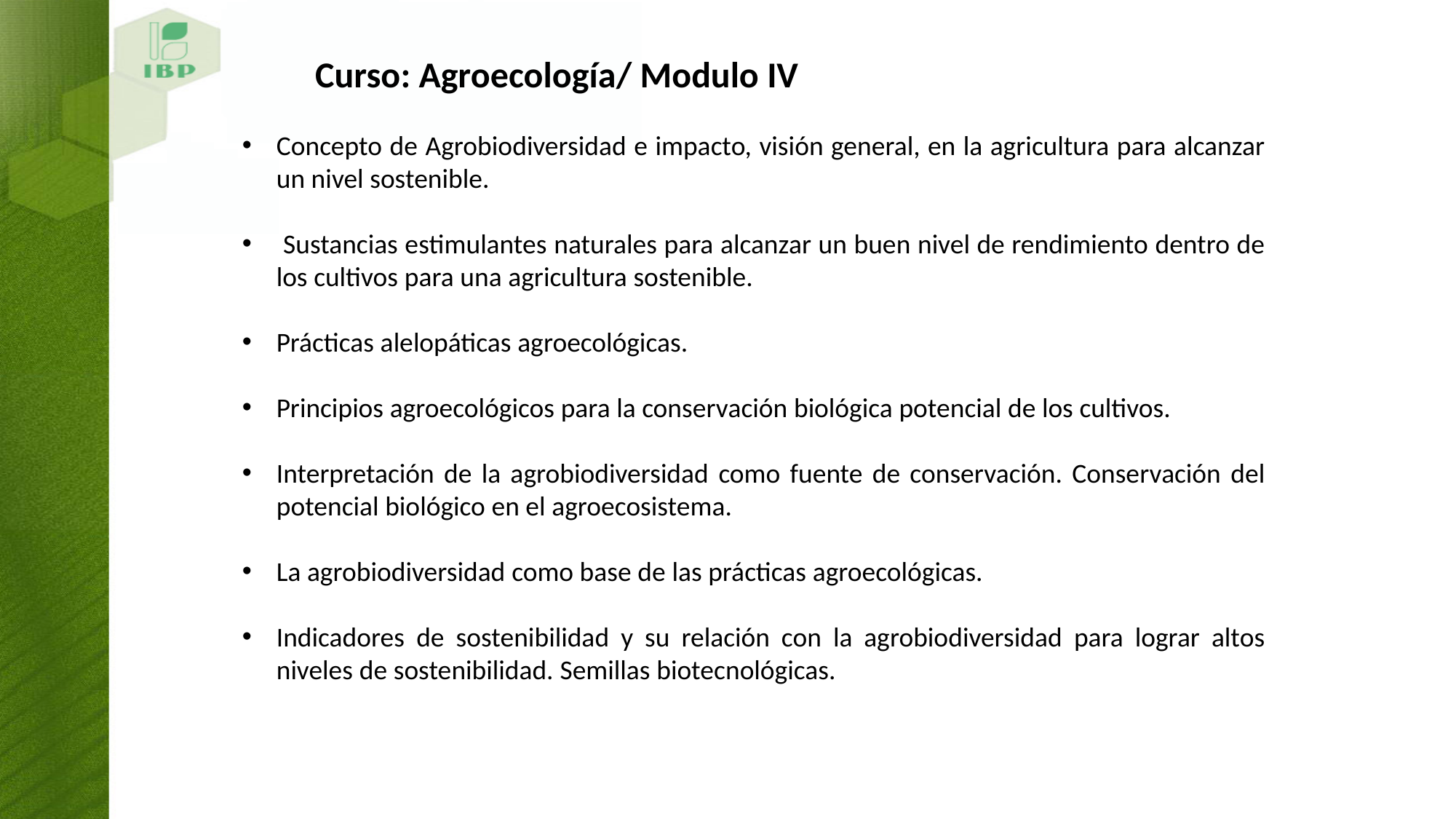

Curso: Agroecología/ Modulo IV

Concepto de Agrobiodiversidad e impacto, visión general, en la agricultura para alcanzar un nivel sostenible.

 Sustancias estimulantes naturales para alcanzar un buen nivel de rendimiento dentro de los cultivos para una agricultura sostenible.

Prácticas alelopáticas agroecológicas.

Principios agroecológicos para la conservación biológica potencial de los cultivos.

Interpretación de la agrobiodiversidad como fuente de conservación. Conservación del potencial biológico en el agroecosistema.

La agrobiodiversidad como base de las prácticas agroecológicas.

Indicadores de sostenibilidad y su relación con la agrobiodiversidad para lograr altos niveles de sostenibilidad. Semillas biotecnológicas.